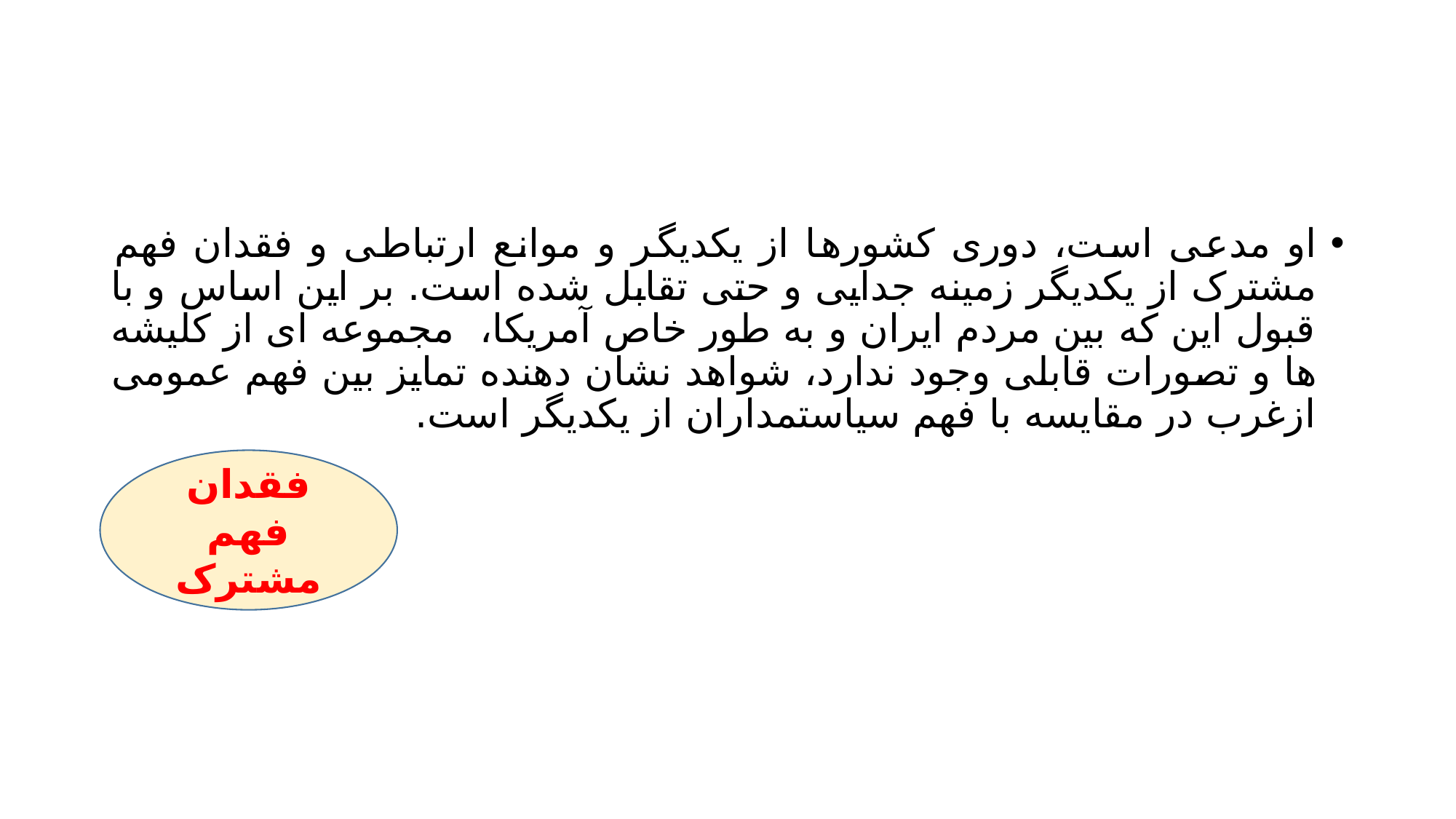

#
او مدعی است، دوری کشورها از یکدیگر و موانع ارتباطی و فقدان فهم مشترک از یکدیگر زمینه جدایی و حتی تقابل شده است. بر این اساس و با قبول این که بین مردم ایران و به طور خاص آمریکا،  مجموعه ای از کلیشه ها و تصورات قابلی وجود ندارد، شواهد نشان دهنده تمایز بین فهم عمومی ازغرب در مقایسه با فهم سیاستمداران از یکدیگر است.
فقدان فهم مشترک